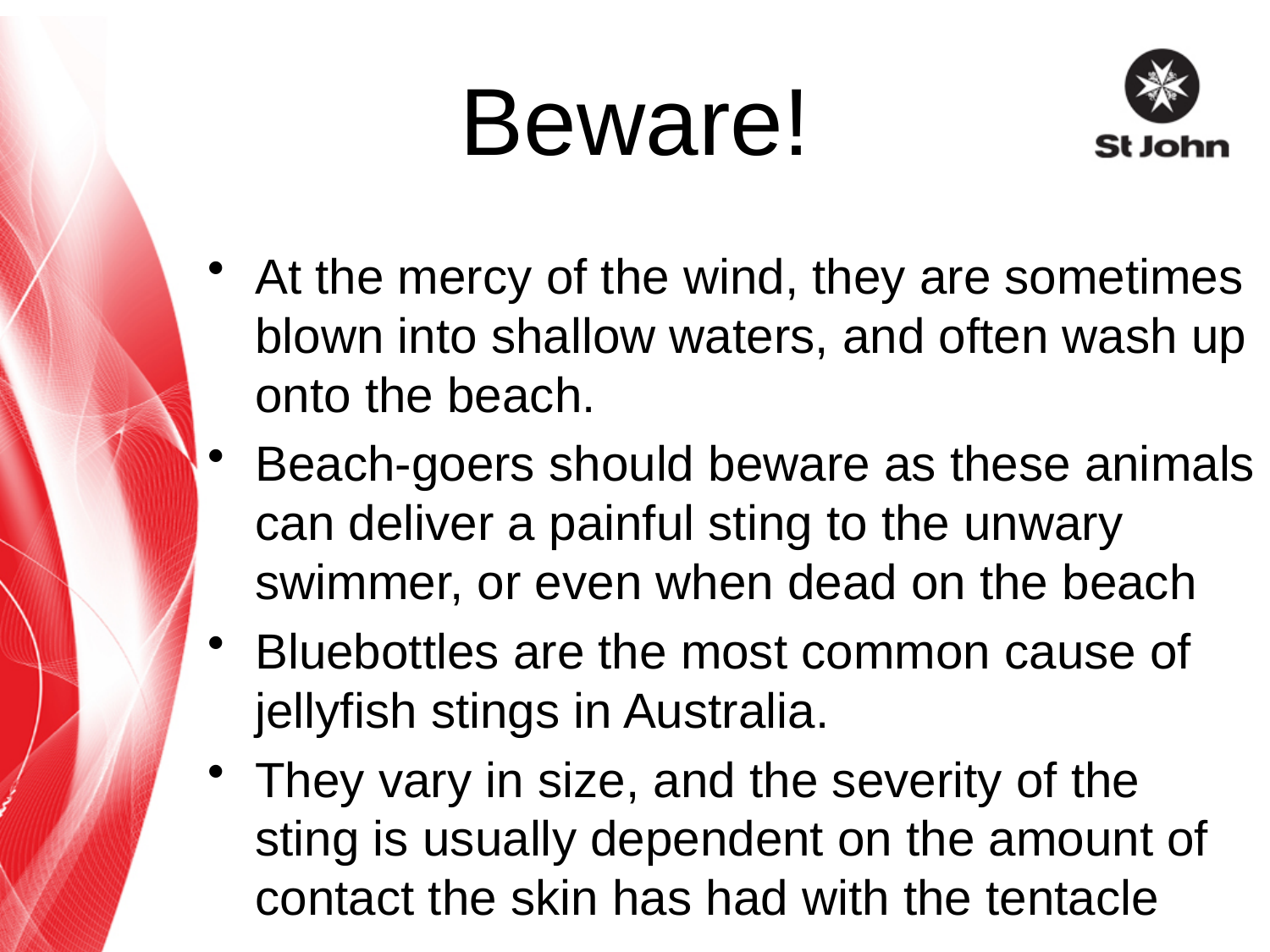

# Beware!
At the mercy of the wind, they are sometimes blown into shallow waters, and often wash up onto the beach.
Beach-goers should beware as these animals can deliver a painful sting to the unwary swimmer, or even when dead on the beach
Bluebottles are the most common cause of jellyfish stings in Australia.
They vary in size, and the severity of the sting is usually dependent on the amount of contact the skin has had with the tentacle